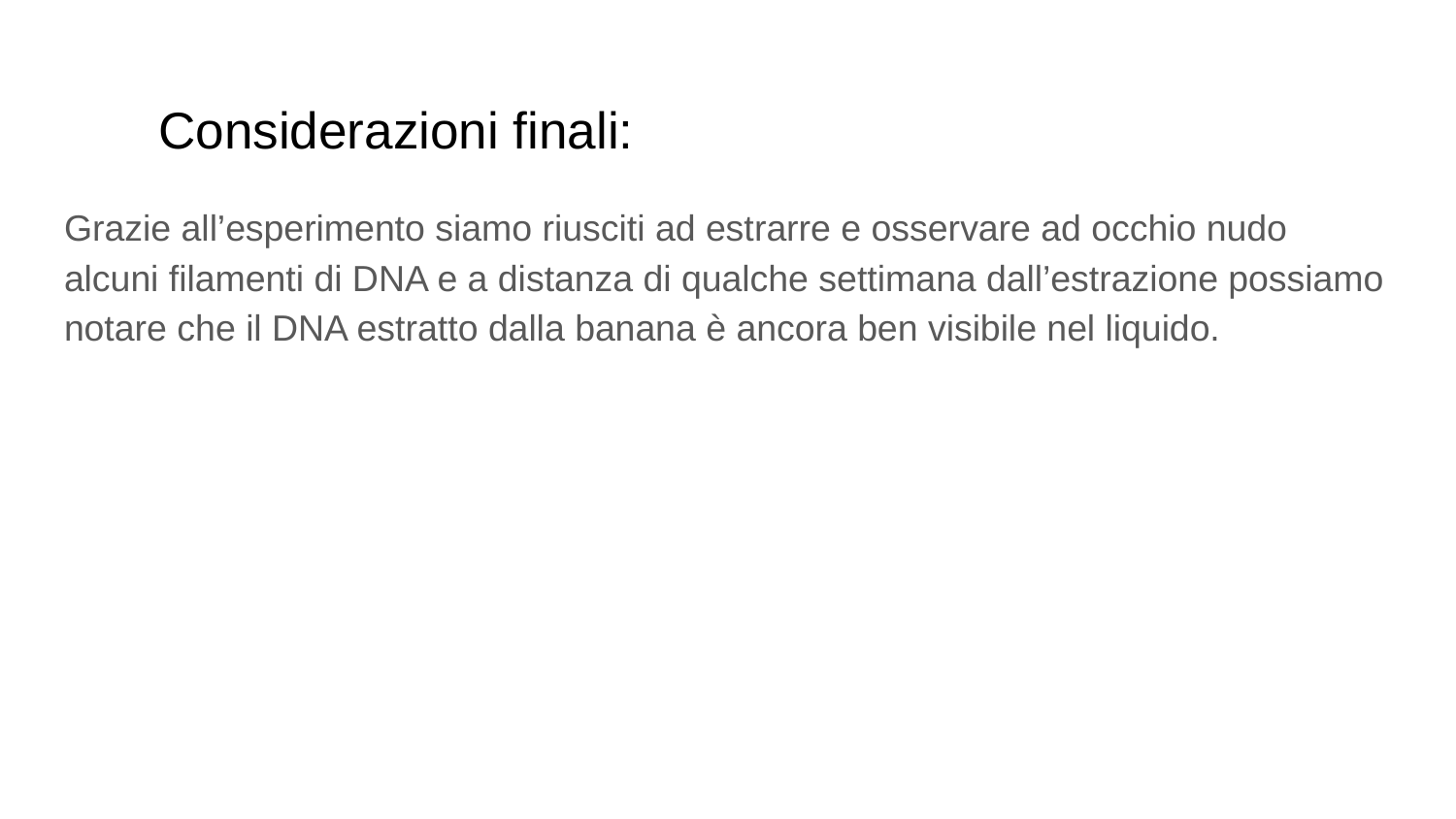

# Considerazioni finali:
Grazie all’esperimento siamo riusciti ad estrarre e osservare ad occhio nudo alcuni filamenti di DNA e a distanza di qualche settimana dall’estrazione possiamo notare che il DNA estratto dalla banana è ancora ben visibile nel liquido.